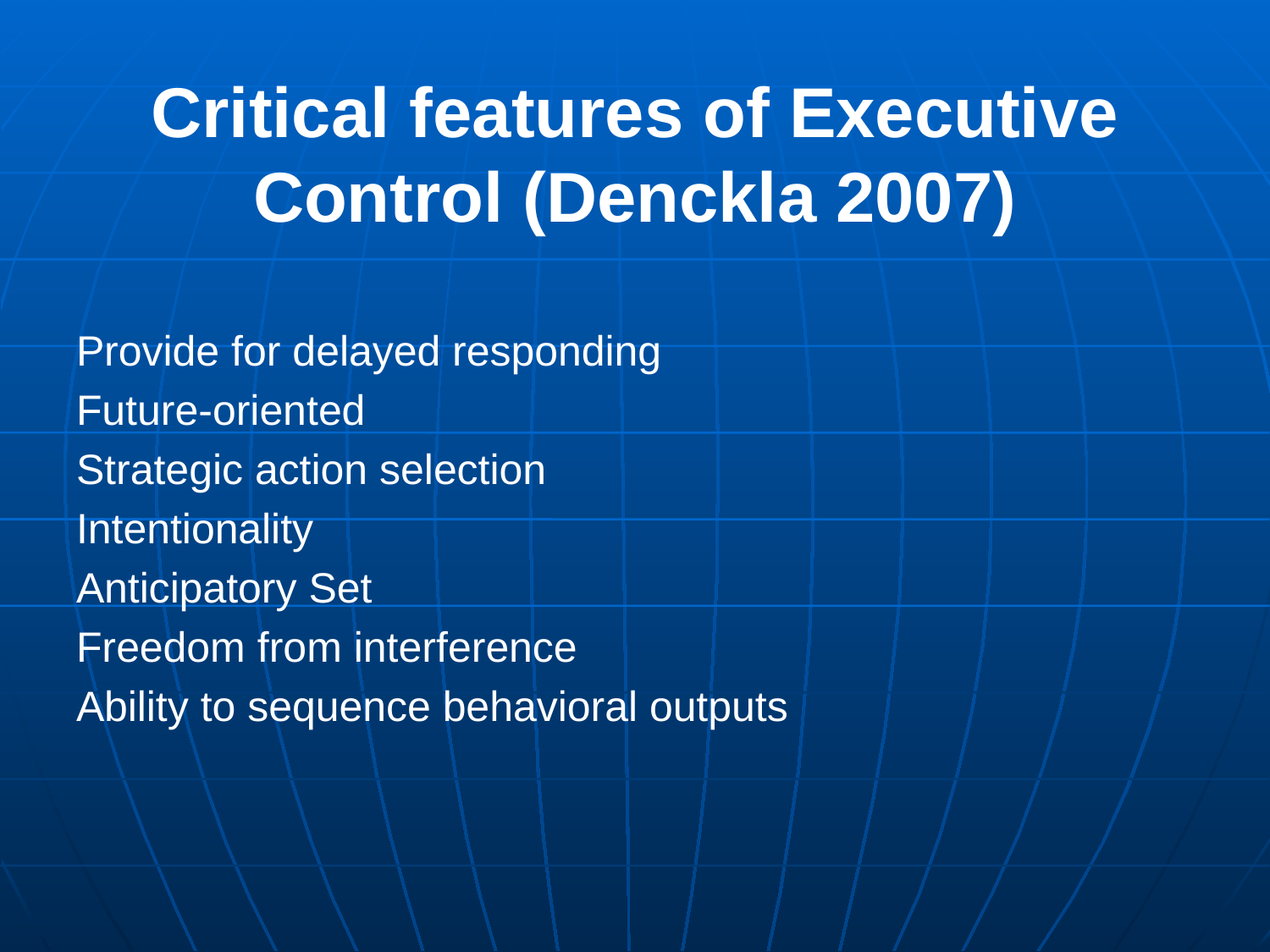

# Critical features of Executive Control (Denckla 2007)
Provide for delayed responding
Future-oriented
Strategic action selection
Intentionality
Anticipatory Set
Freedom from interference
Ability to sequence behavioral outputs